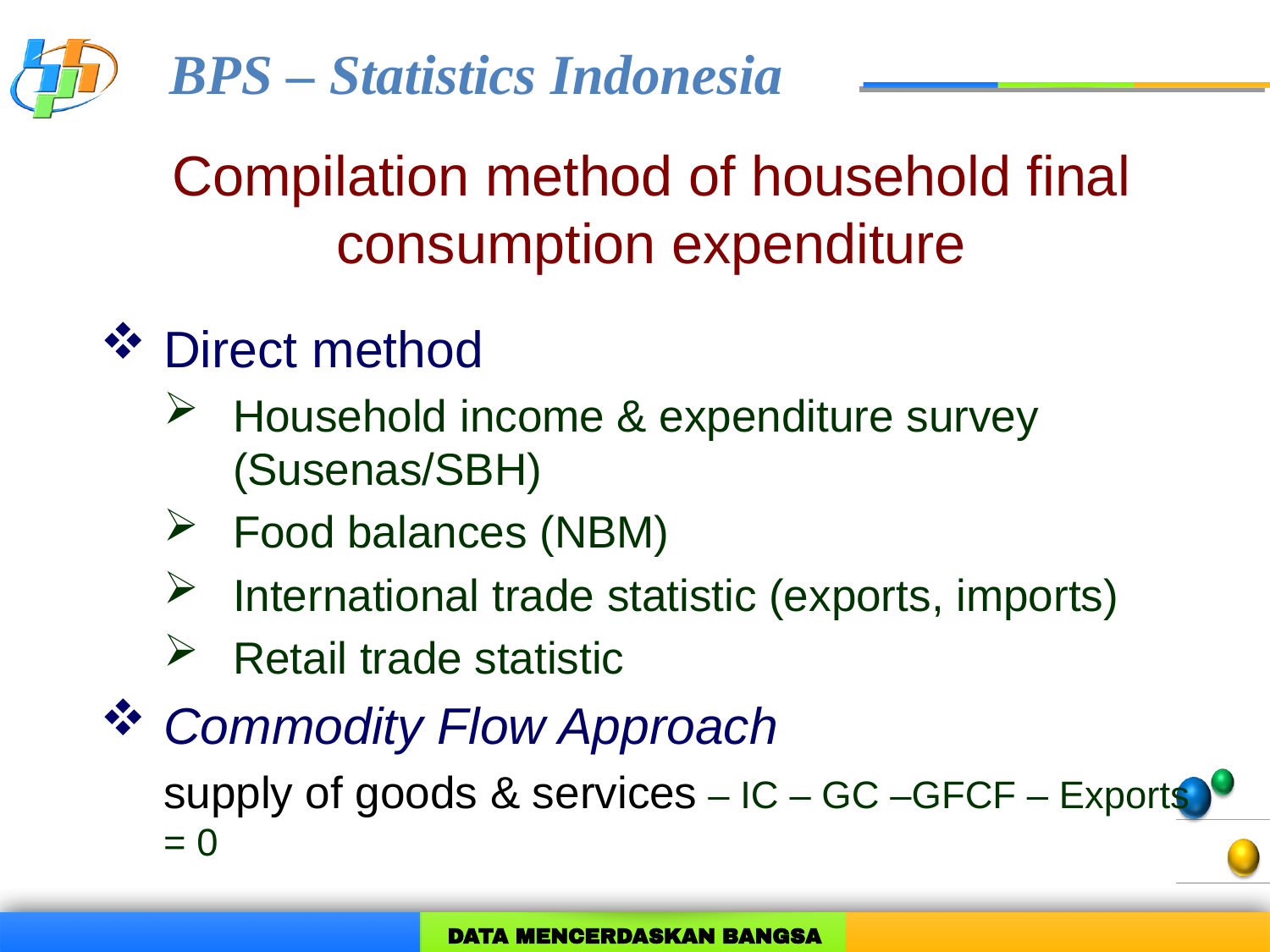

# Compilation method of household final consumption expenditure
Direct method
Household income & expenditure survey (Susenas/SBH)
Food balances (NBM)
International trade statistic (exports, imports)
Retail trade statistic
Commodity Flow Approach
	supply of goods & services – IC – GC –GFCF – Exports = 0